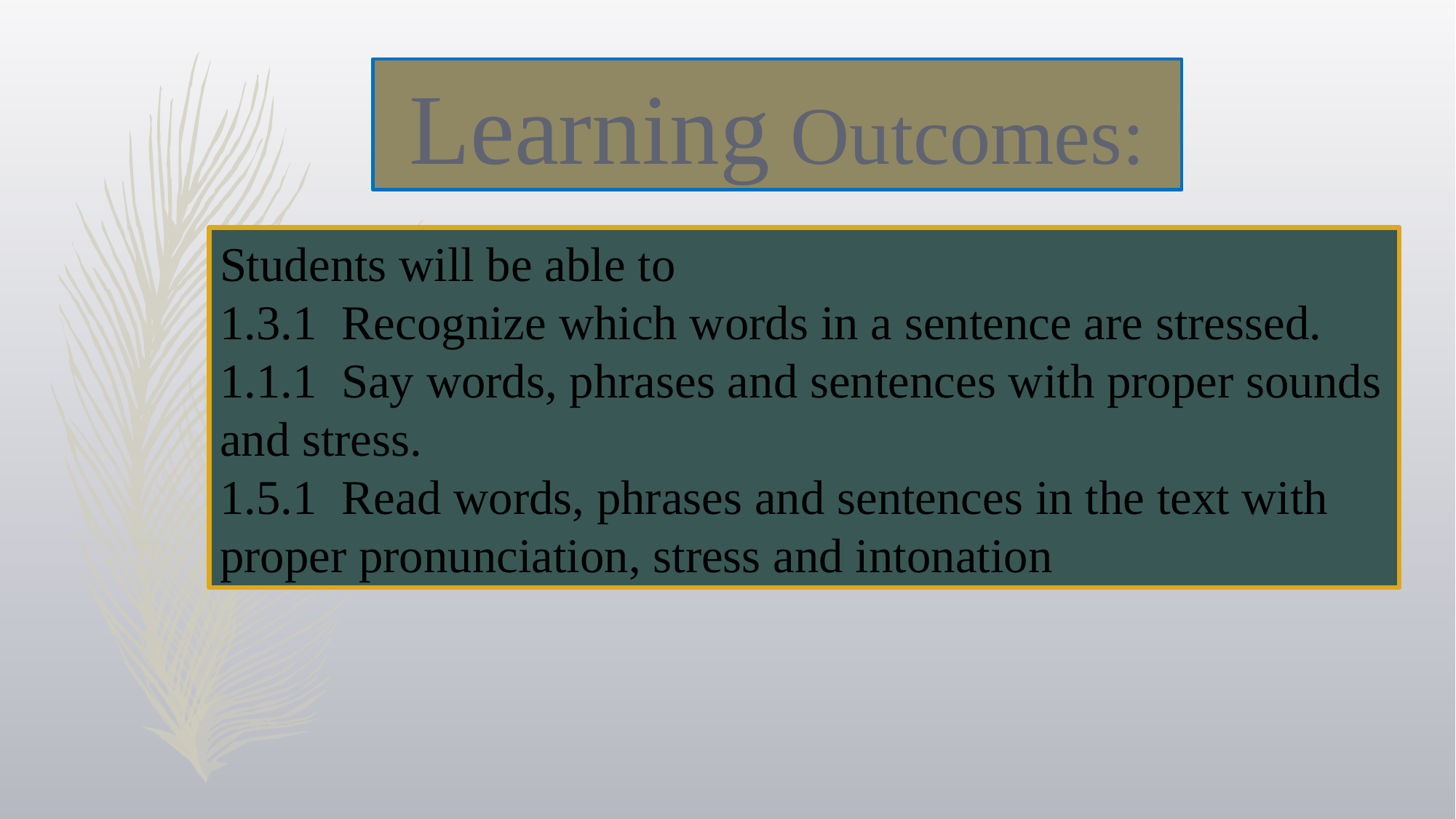

Learning Outcomes:
Students will be able to
1.3.1  Recognize which words in a sentence are stressed.
1.1.1  Say words, phrases and sentences with proper sounds and stress.
1.5.1  Read words, phrases and sentences in the text with proper pronunciation, stress and intonation